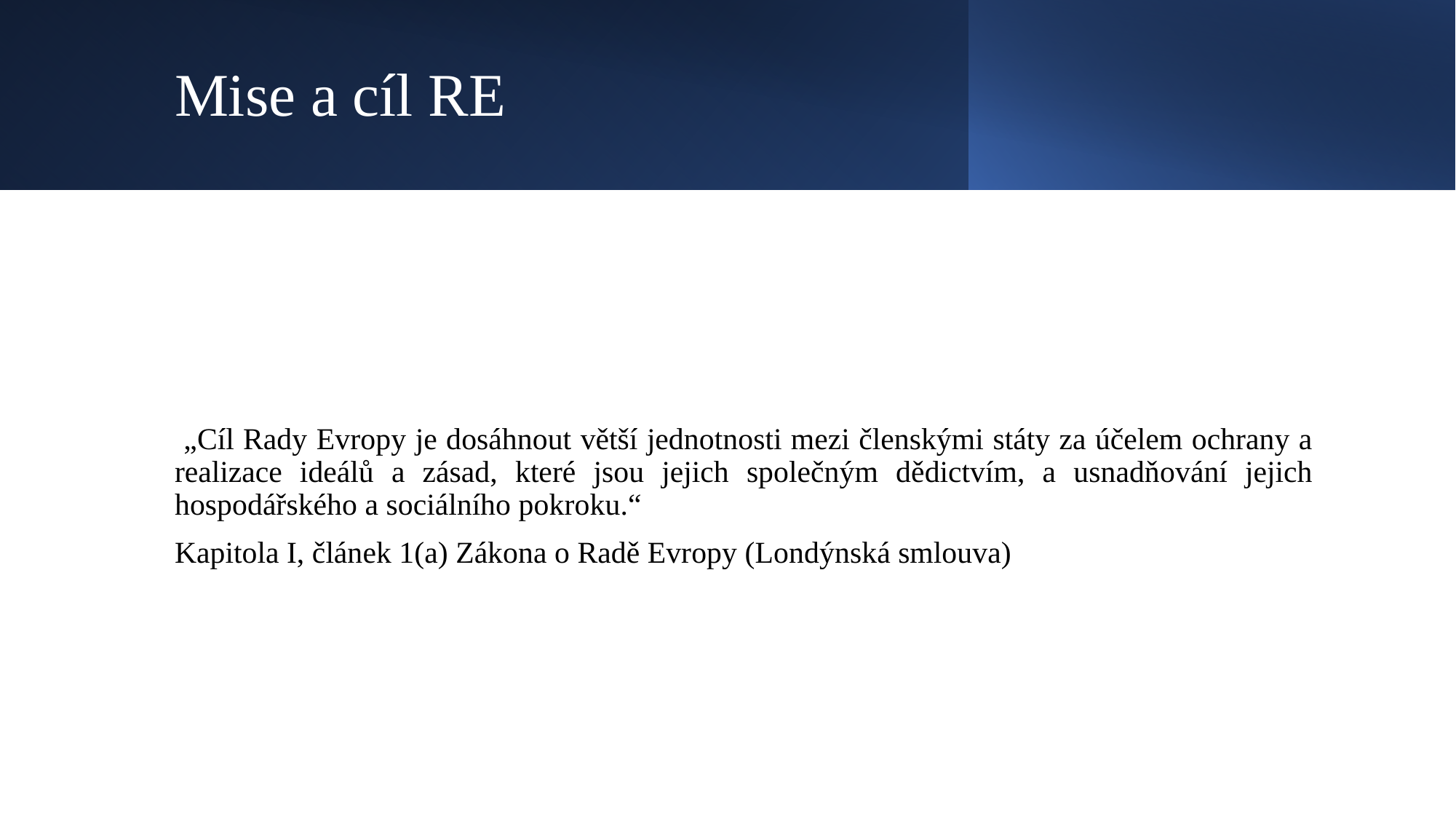

# Mise a cíl RE
 „Cíl Rady Evropy je dosáhnout větší jednotnosti mezi členskými státy za účelem ochrany a realizace ideálů a zásad, které jsou jejich společným dědictvím, a usnadňování jejich hospodářského a sociálního pokroku.“
Kapitola I, článek 1(a) Zákona o Radě Evropy (Londýnská smlouva)